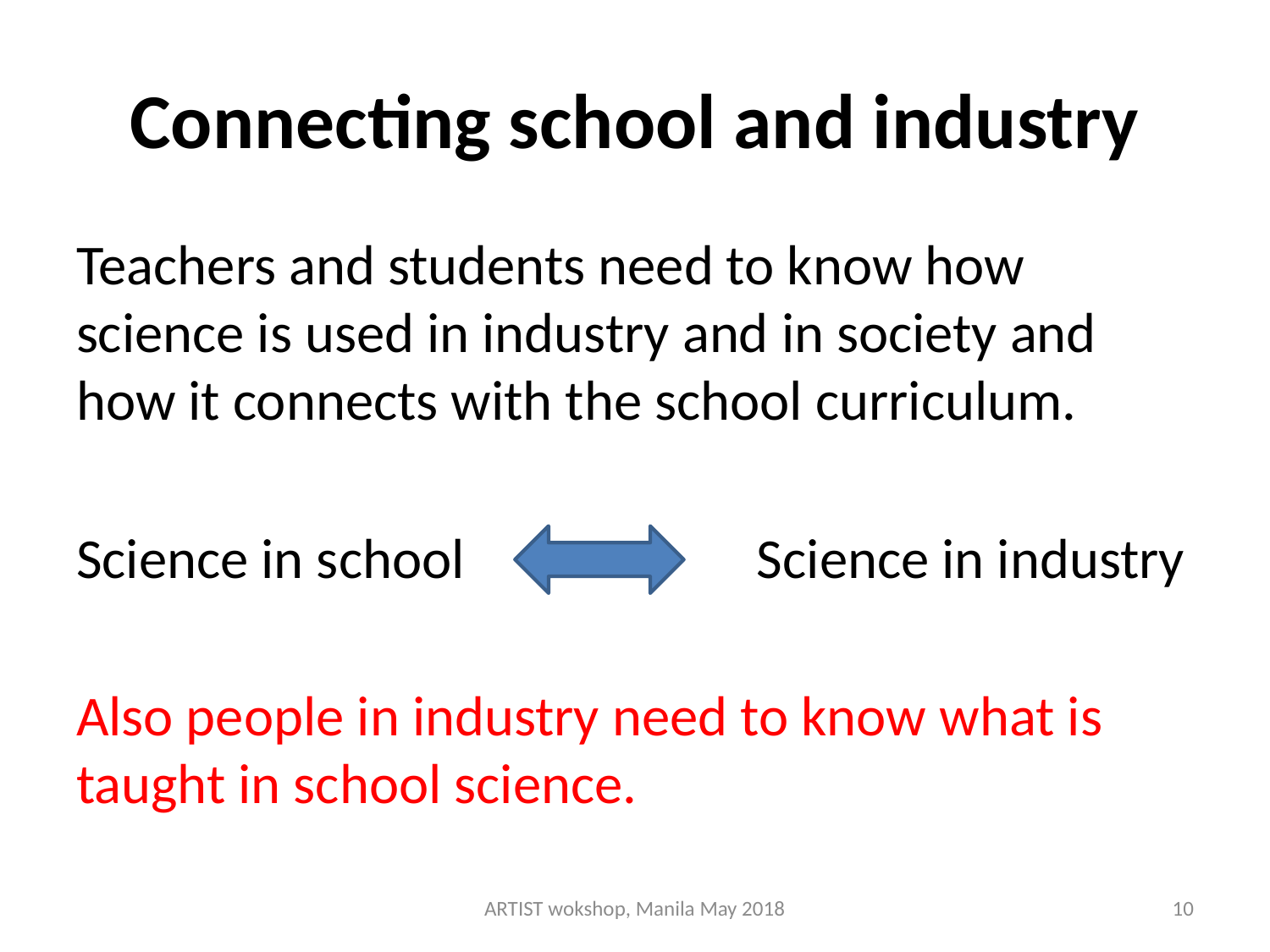

# Connecting school and industry
Teachers and students need to know how science is used in industry and in society and how it connects with the school curriculum.

Science in school                       Science in industry

Also people in industry need to know what is taught in school science.

ARTIST wokshop, Manila May 2018
10